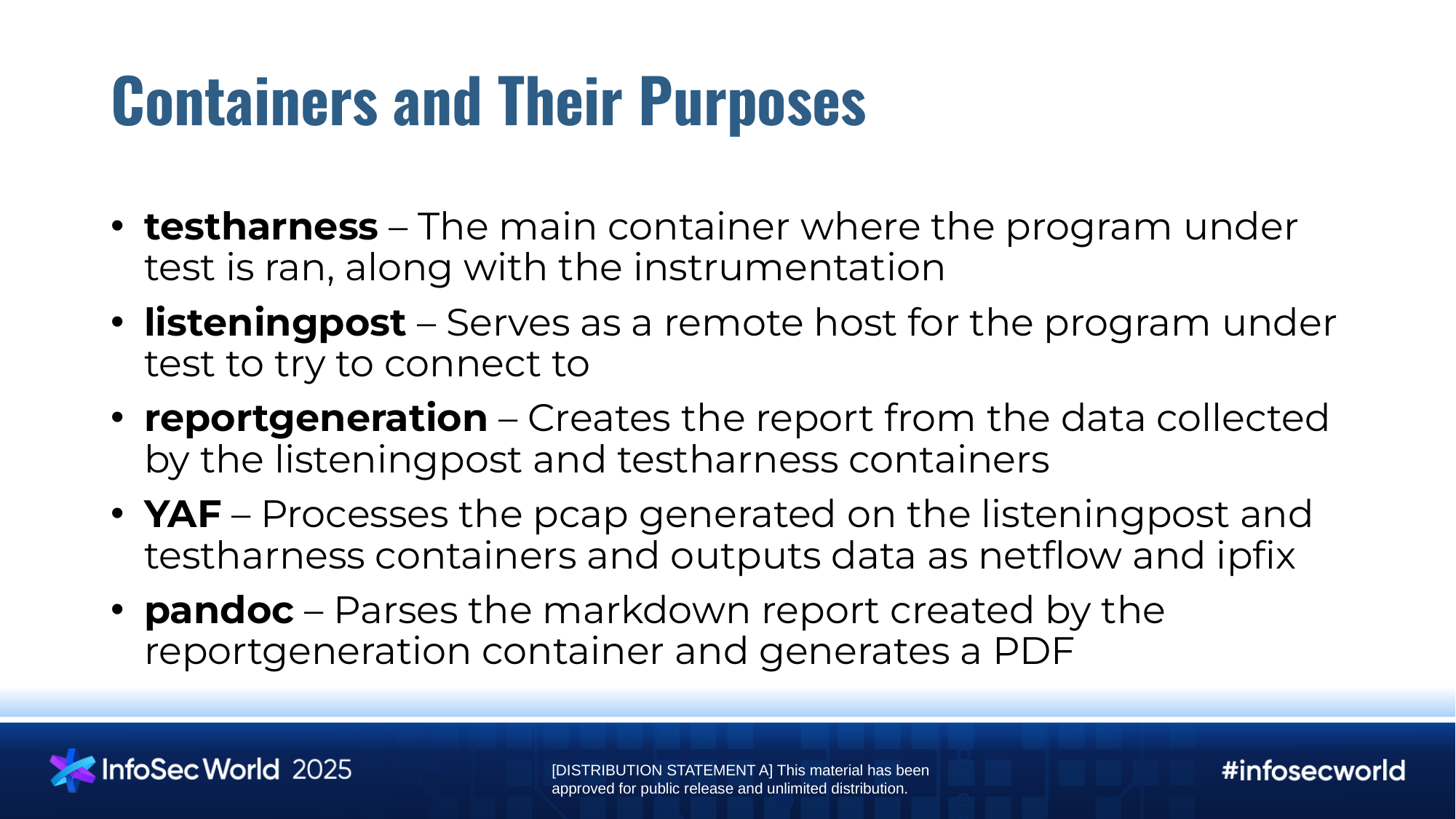

# Containers and Their Purposes
testharness – The main container where the program under test is ran, along with the instrumentation
listeningpost – Serves as a remote host for the program under test to try to connect to
reportgeneration – Creates the report from the data collected by the listeningpost and testharness containers
YAF – Processes the pcap generated on the listeningpost and testharness containers and outputs data as netflow and ipfix
pandoc – Parses the markdown report created by the reportgeneration container and generates a PDF